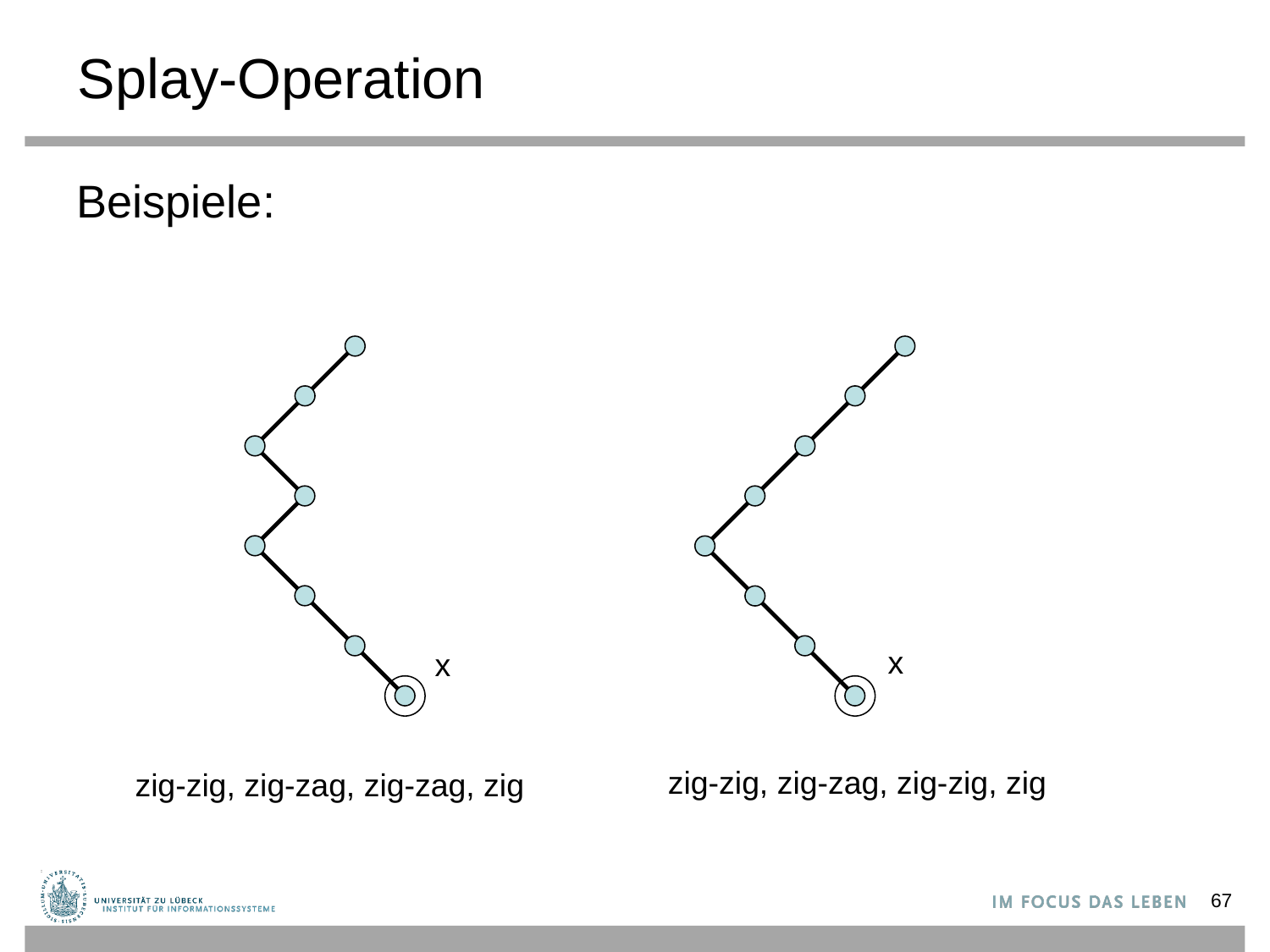

# Splay-Operation
Beispiele:

x
x

zig-zig, zig-zag, zig-zig, zig
zig-zig, zig-zag, zig-zag, zig
67